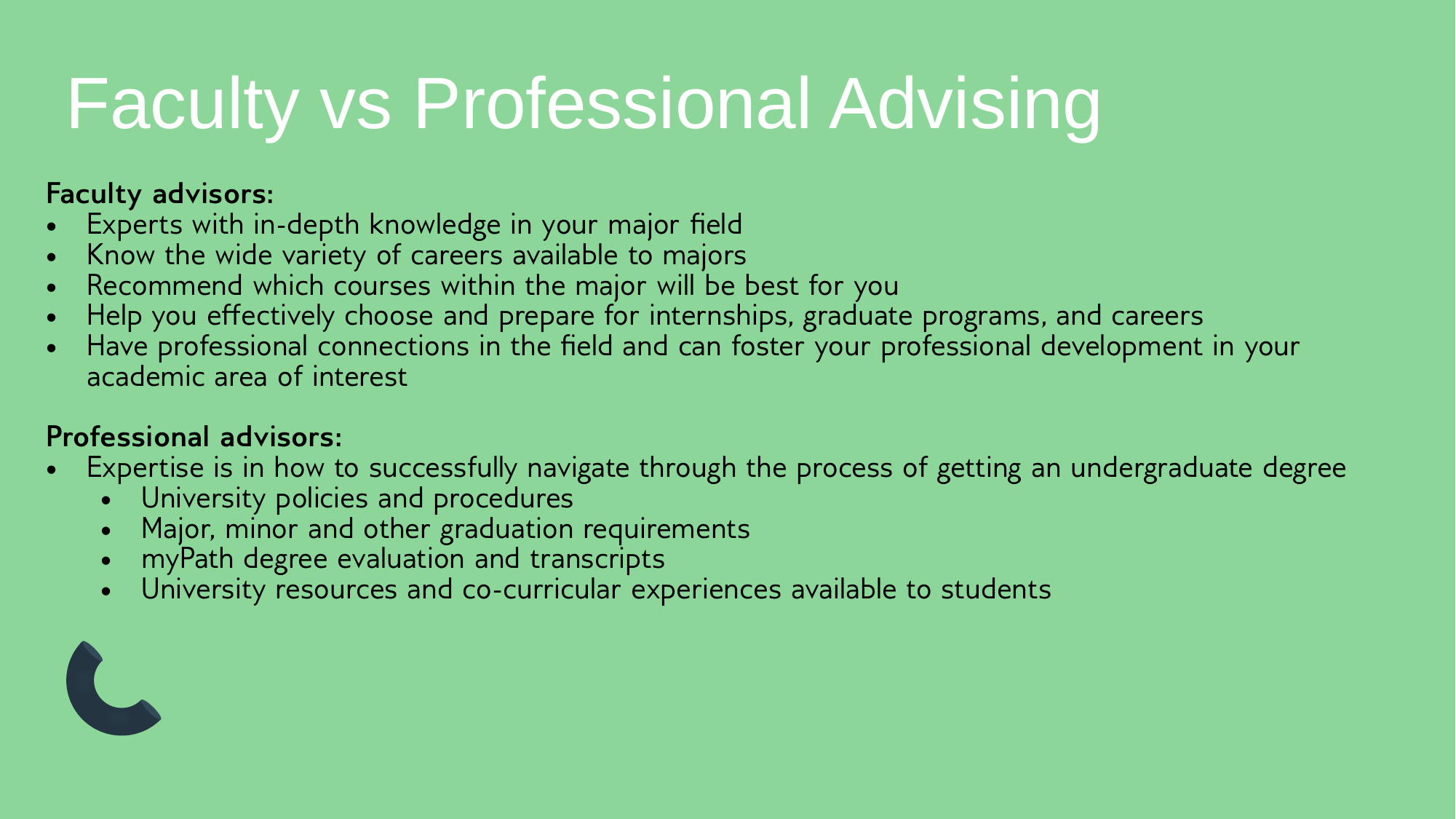

# Faculty vs Professional Advising
| Faculty advisors: Experts with in-depth knowledge in your major field Know the wide variety of careers available to majors Recommend which courses within the major will be best for you Help you effectively choose and prepare for internships, graduate programs, and careers Have professional connections in the field and can foster your professional development in your academic area of interest Professional advisors: Expertise is in how to successfully navigate through the process of getting an undergraduate degree University policies and procedures Major, minor and other graduation requirements myPath degree evaluation and transcripts University resources and co-curricular experiences available to students |
| --- |
|  |